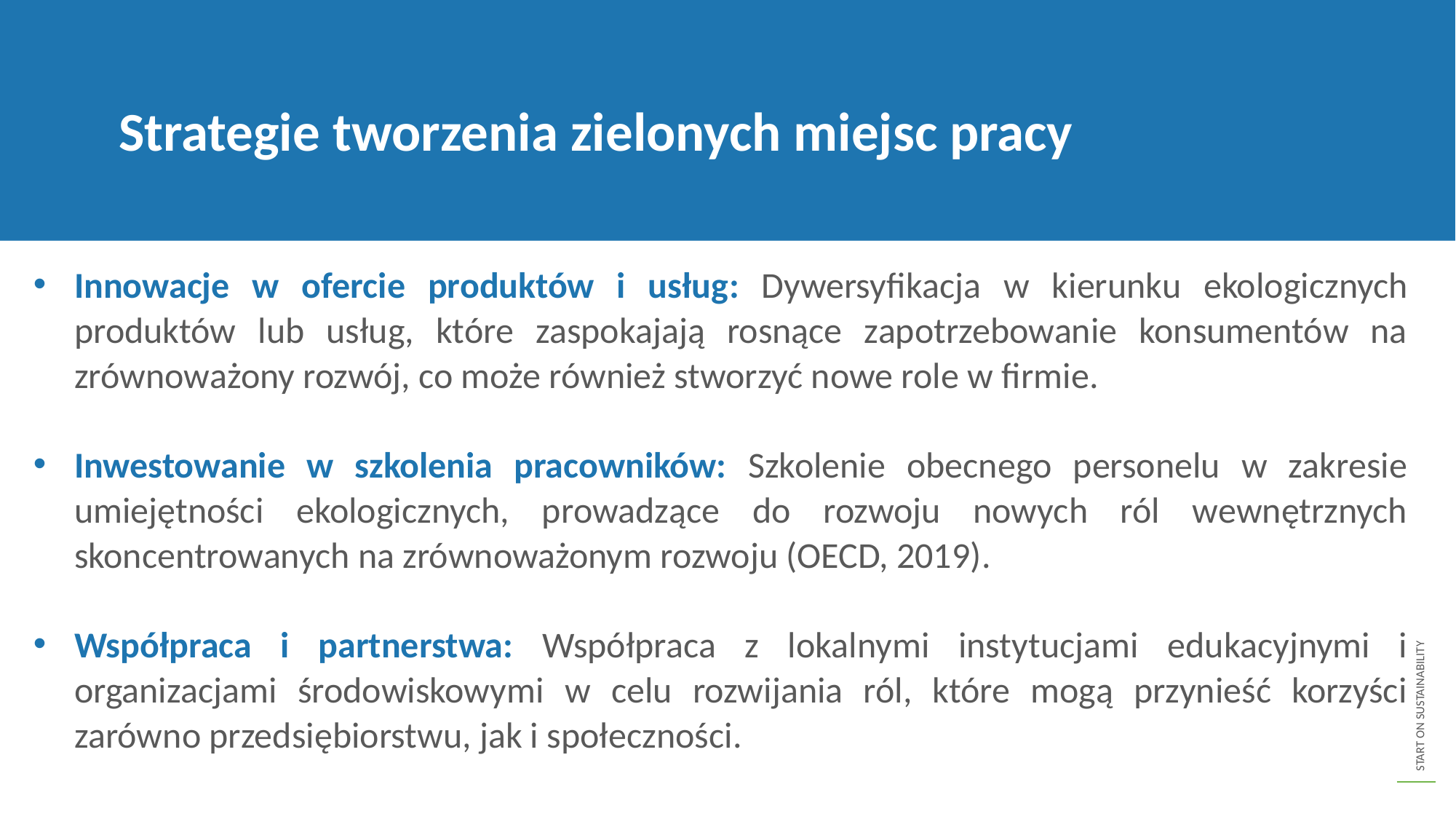

Strategie tworzenia zielonych miejsc pracy
Innowacje w ofercie produktów i usług: Dywersyfikacja w kierunku ekologicznych produktów lub usług, które zaspokajają rosnące zapotrzebowanie konsumentów na zrównoważony rozwój, co może również stworzyć nowe role w firmie.

Inwestowanie w szkolenia pracowników: Szkolenie obecnego personelu w zakresie umiejętności ekologicznych, prowadzące do rozwoju nowych ról wewnętrznych skoncentrowanych na zrównoważonym rozwoju (OECD, 2019).

Współpraca i partnerstwa: Współpraca z lokalnymi instytucjami edukacyjnymi i organizacjami środowiskowymi w celu rozwijania ról, które mogą przynieść korzyści zarówno przedsiębiorstwu, jak i społeczności.